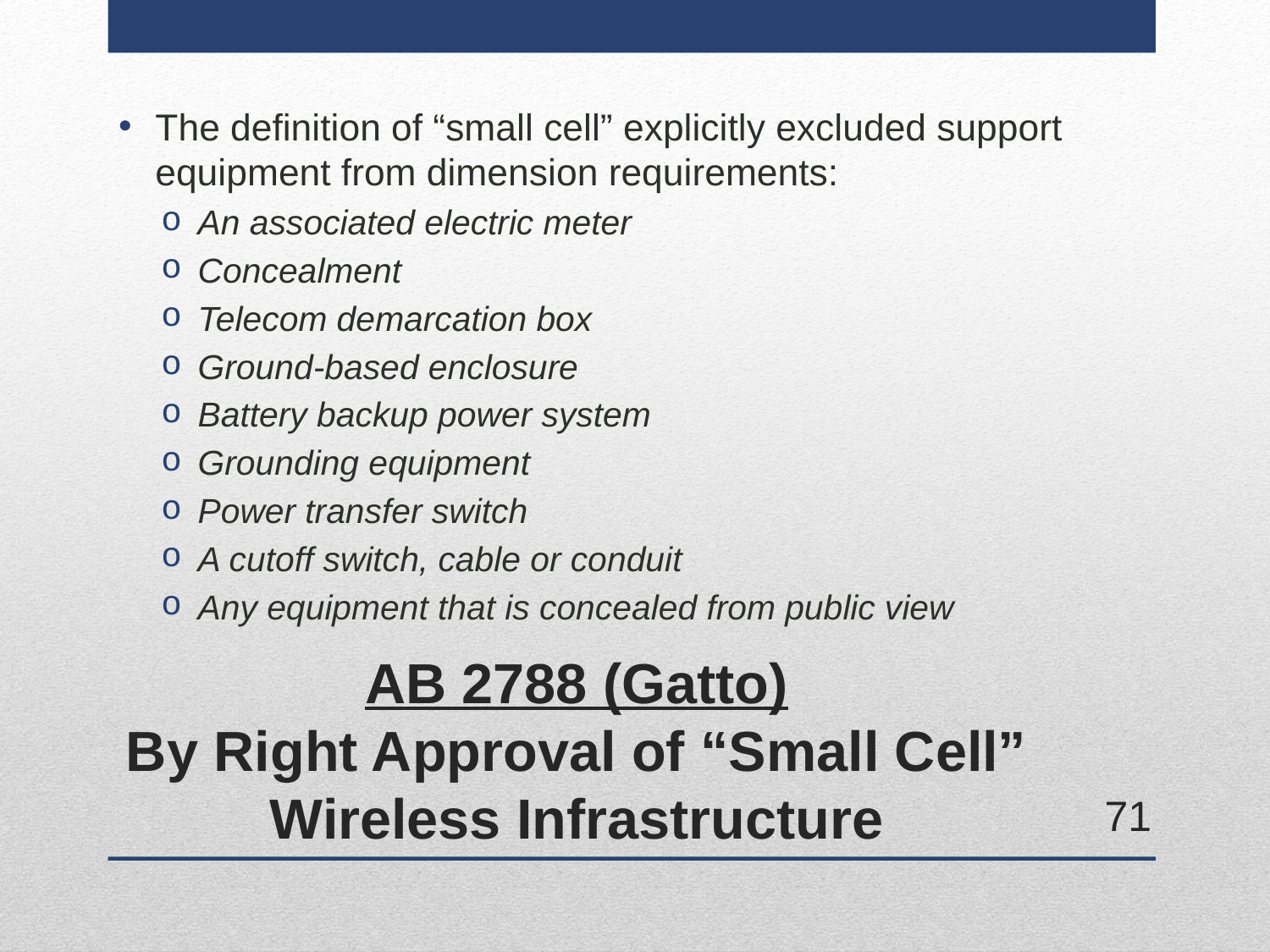

The definition of “small cell” explicitly excluded support equipment from dimension requirements:
An associated electric meter
Concealment
Telecom demarcation box
Ground-based enclosure
Battery backup power system
Grounding equipment
Power transfer switch
A cutoff switch, cable or conduit
Any equipment that is concealed from public view
# AB 2788 (Gatto) By Right Approval of “Small Cell” Wireless Infrastructure
71